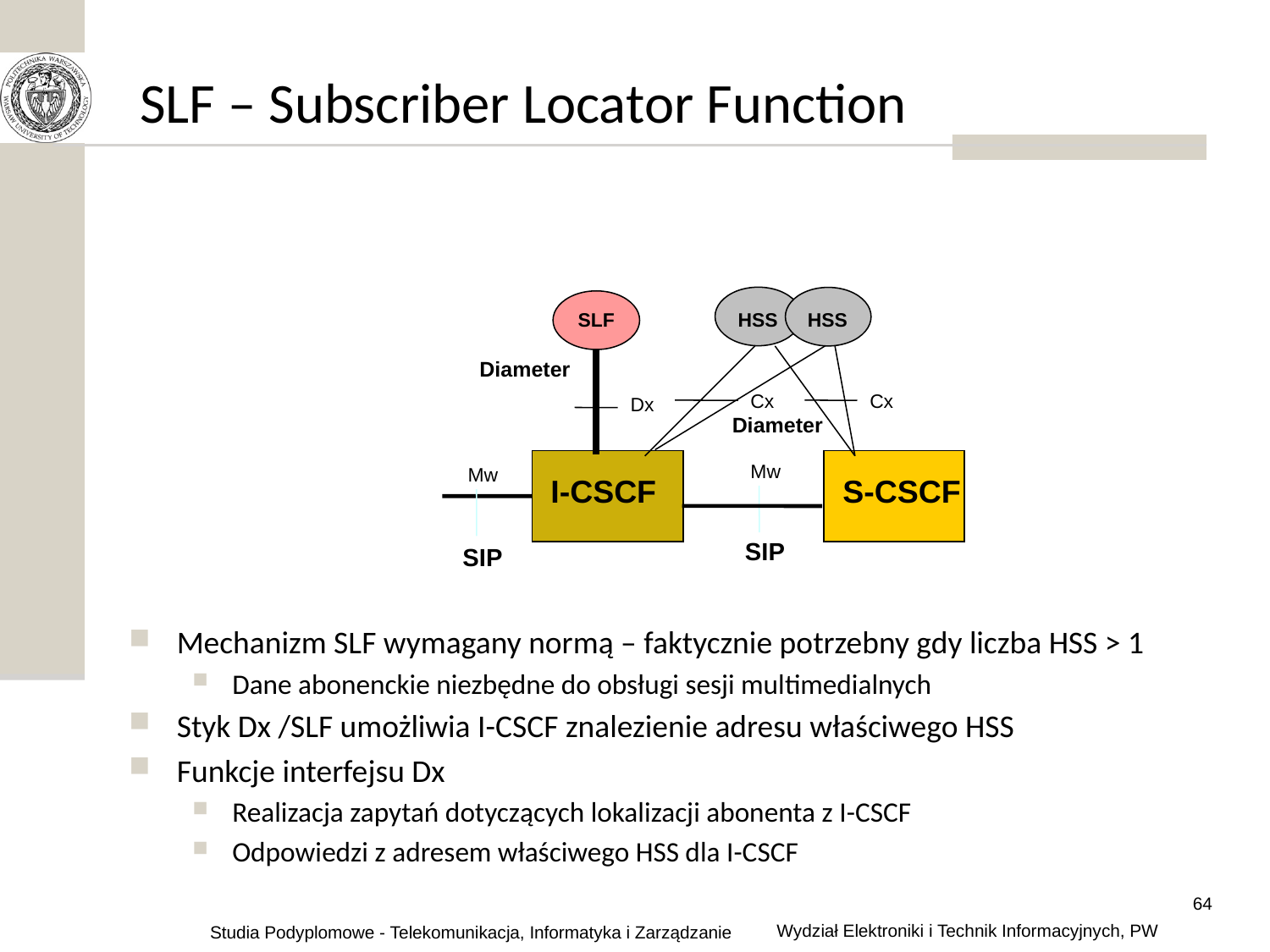

# SLF – Subscriber Locator Function

SLF
HSS
HSS

Diameter

Cx
Cx
Dx

Diameter

Mw
Mw
I-CSCF
S-CSCF

SIP
SIP
Mechanizm SLF wymagany normą – faktycznie potrzebny gdy liczba HSS > 1
Dane abonenckie niezbędne do obsługi sesji multimedialnych
Styk Dx /SLF umożliwia I-CSCF znalezienie adresu właściwego HSS
Funkcje interfejsu Dx
Realizacja zapytań dotyczących lokalizacji abonenta z I-CSCF
Odpowiedzi z adresem właściwego HSS dla I-CSCF
64
Wydział Elektroniki i Technik Informacyjnych, PW
Studia Podyplomowe - Telekomunikacja, Informatyka i Zarządzanie